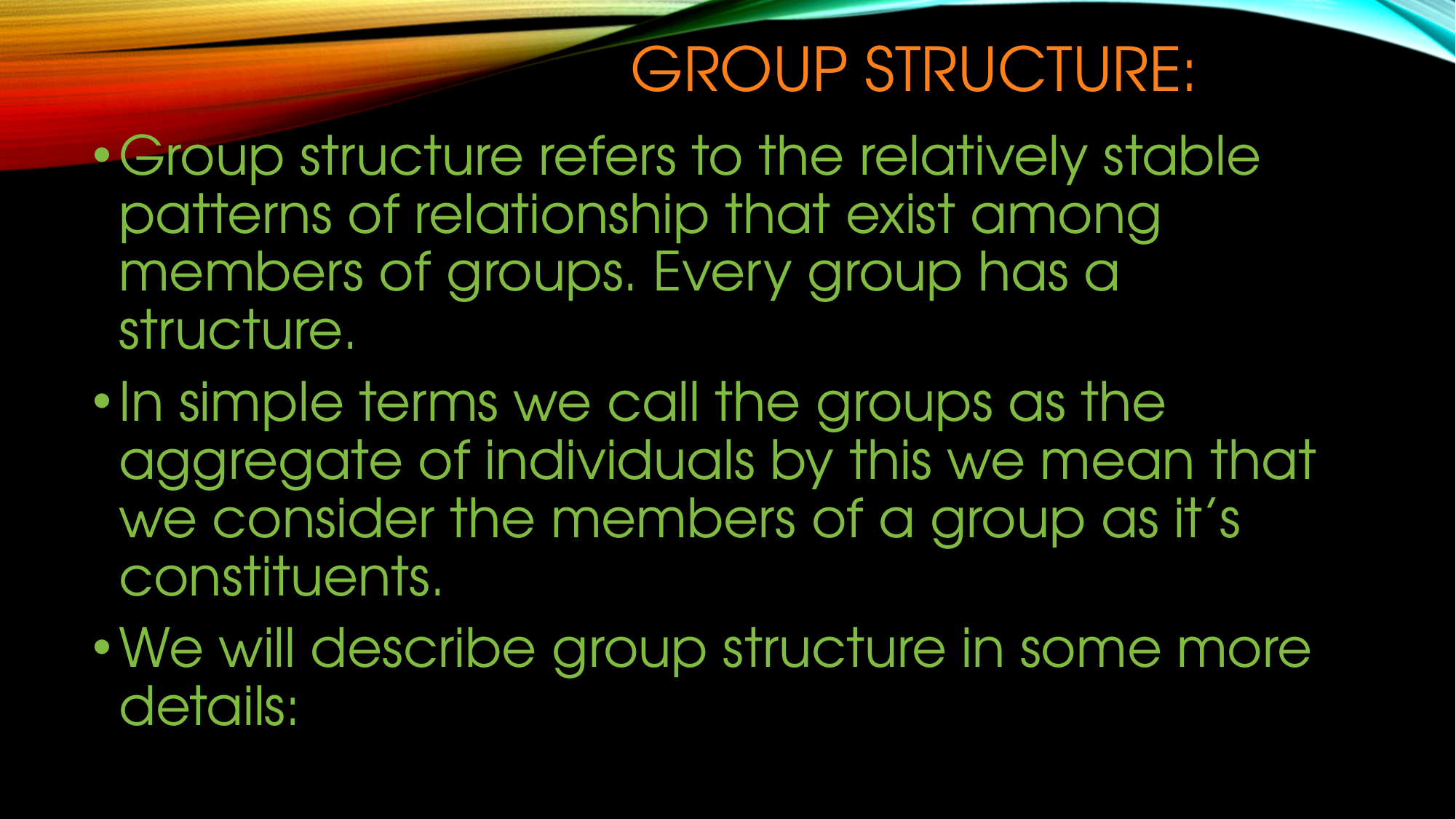

# Group structure:
Group structure refers to the relatively stable patterns of relationship that exist among members of groups. Every group has a structure.
In simple terms we call the groups as the aggregate of individuals by this we mean that we consider the members of a group as it’s constituents.
We will describe group structure in some more details: